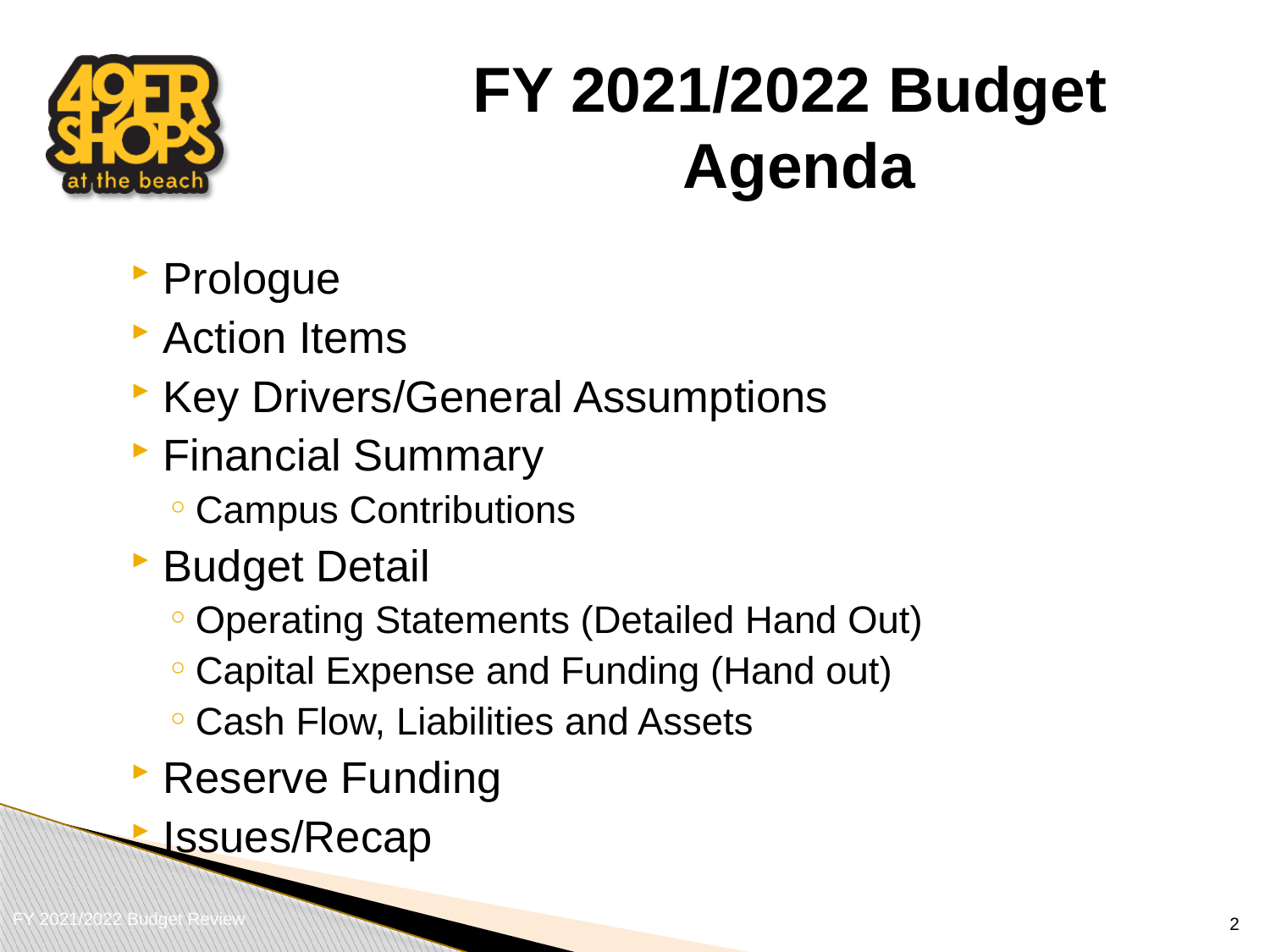

# FY 2021/2022 Budget Agenda
Prologue
Action Items
Key Drivers/General Assumptions
Financial Summary
Campus Contributions
Budget Detail
Operating Statements (Detailed Hand Out)
Capital Expense and Funding (Hand out)
Cash Flow, Liabilities and Assets
Reserve Funding
Issues/Recap
2
FY 2021/2022 Budget Review